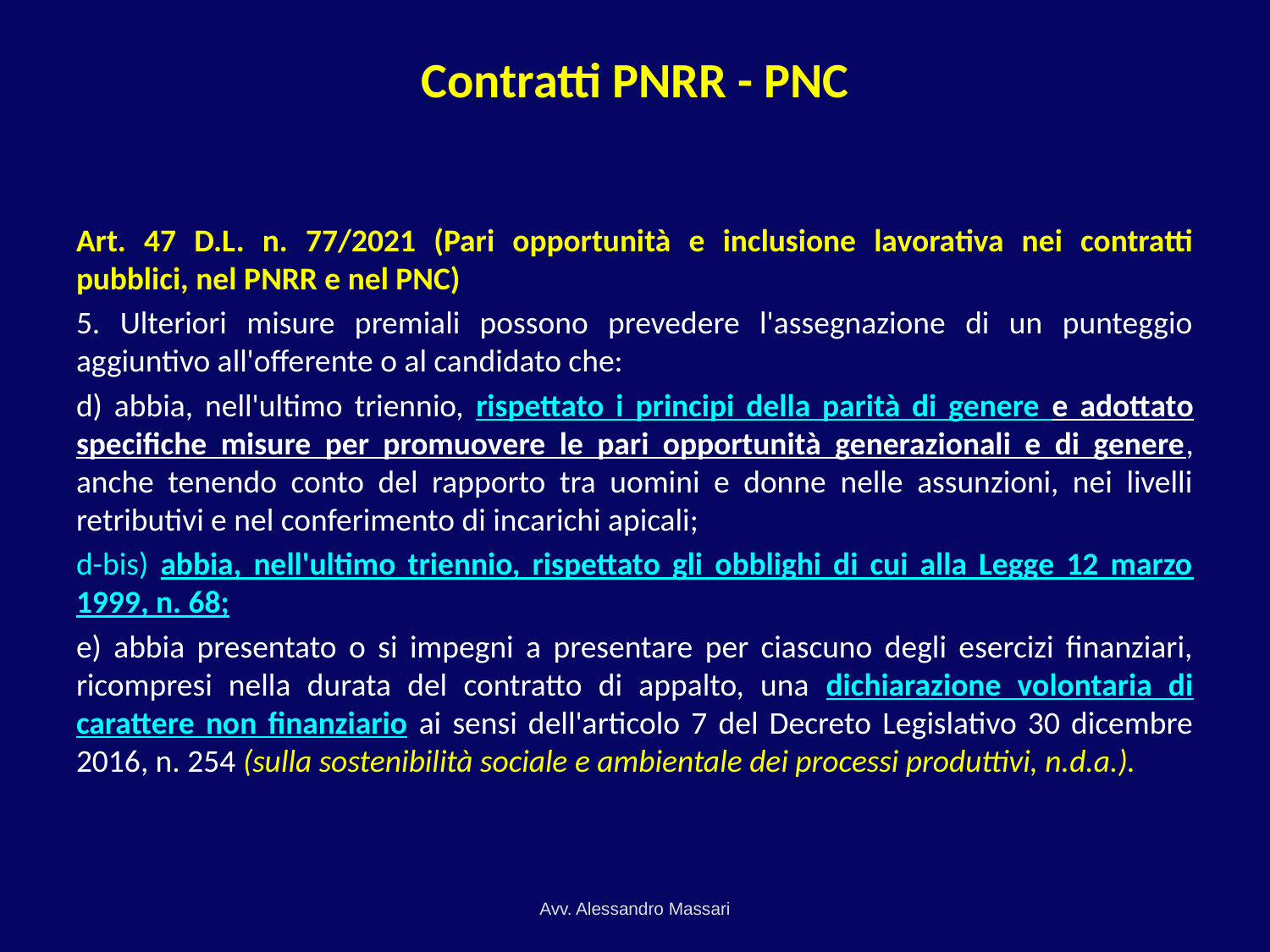

# Contratti PNRR - PNC
Art. 47 D.L. n. 77/2021 (Pari opportunità e inclusione lavorativa nei contratti pubblici, nel PNRR e nel PNC)
5. Ulteriori misure premiali possono prevedere l'assegnazione di un punteggio aggiuntivo all'offerente o al candidato che:
d) abbia, nell'ultimo triennio, rispettato i principi della parità di genere e adottato specifiche misure per promuovere le pari opportunità generazionali e di genere, anche tenendo conto del rapporto tra uomini e donne nelle assunzioni, nei livelli retributivi e nel conferimento di incarichi apicali;
d-bis) abbia, nell'ultimo triennio, rispettato gli obblighi di cui alla Legge 12 marzo 1999, n. 68;
e) abbia presentato o si impegni a presentare per ciascuno degli esercizi finanziari, ricompresi nella durata del contratto di appalto, una dichiarazione volontaria di carattere non finanziario ai sensi dell'articolo 7 del Decreto Legislativo 30 dicembre 2016, n. 254 (sulla sostenibilità sociale e ambientale dei processi produttivi, n.d.a.).
Avv. Alessandro Massari